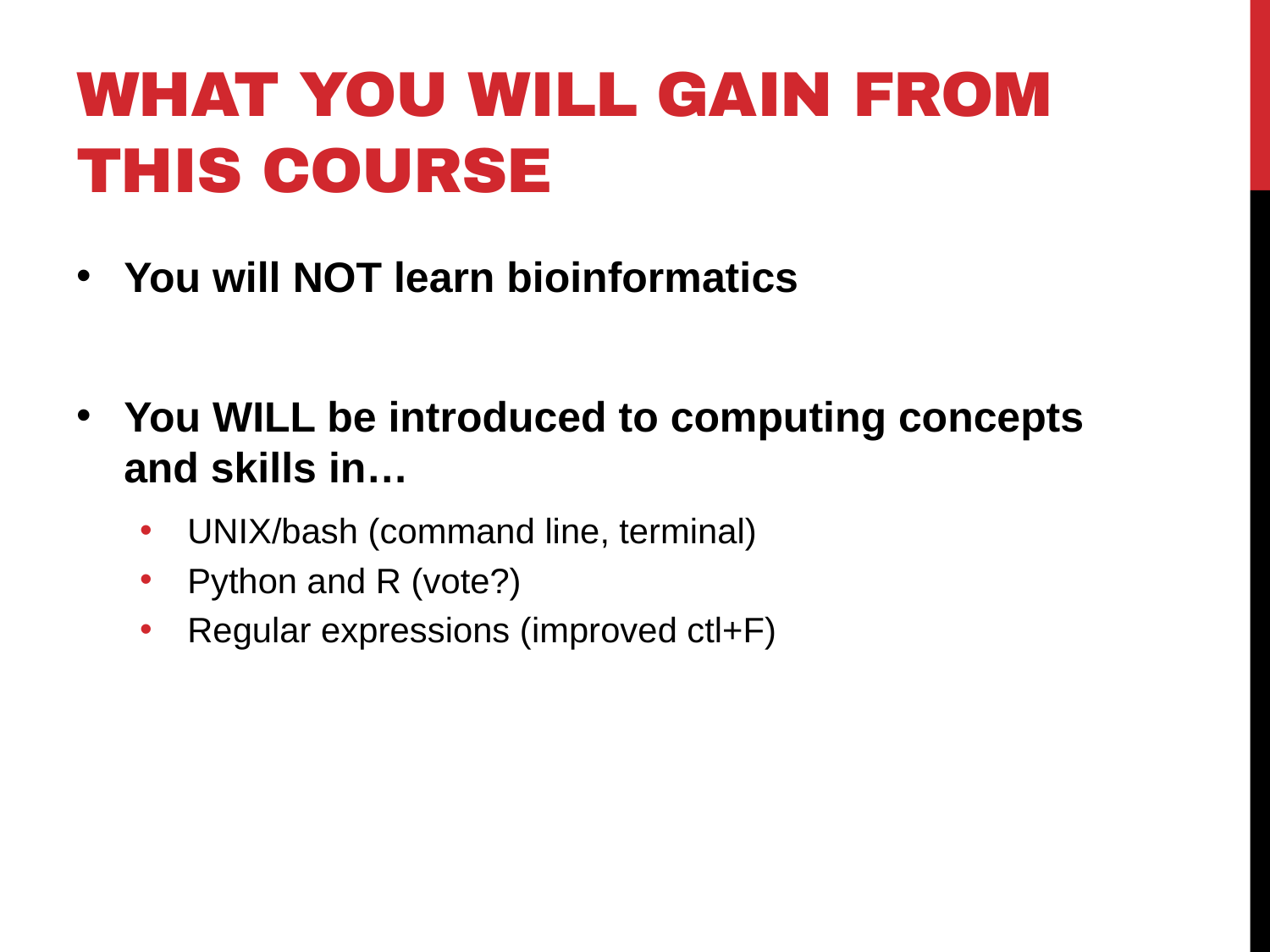

# what you will gain from this course
You will NOT learn bioinformatics

You WILL be introduced to computing concepts and skills in…
UNIX/bash (command line, terminal)
Python and R (vote?)
Regular expressions (improved ctl+F)